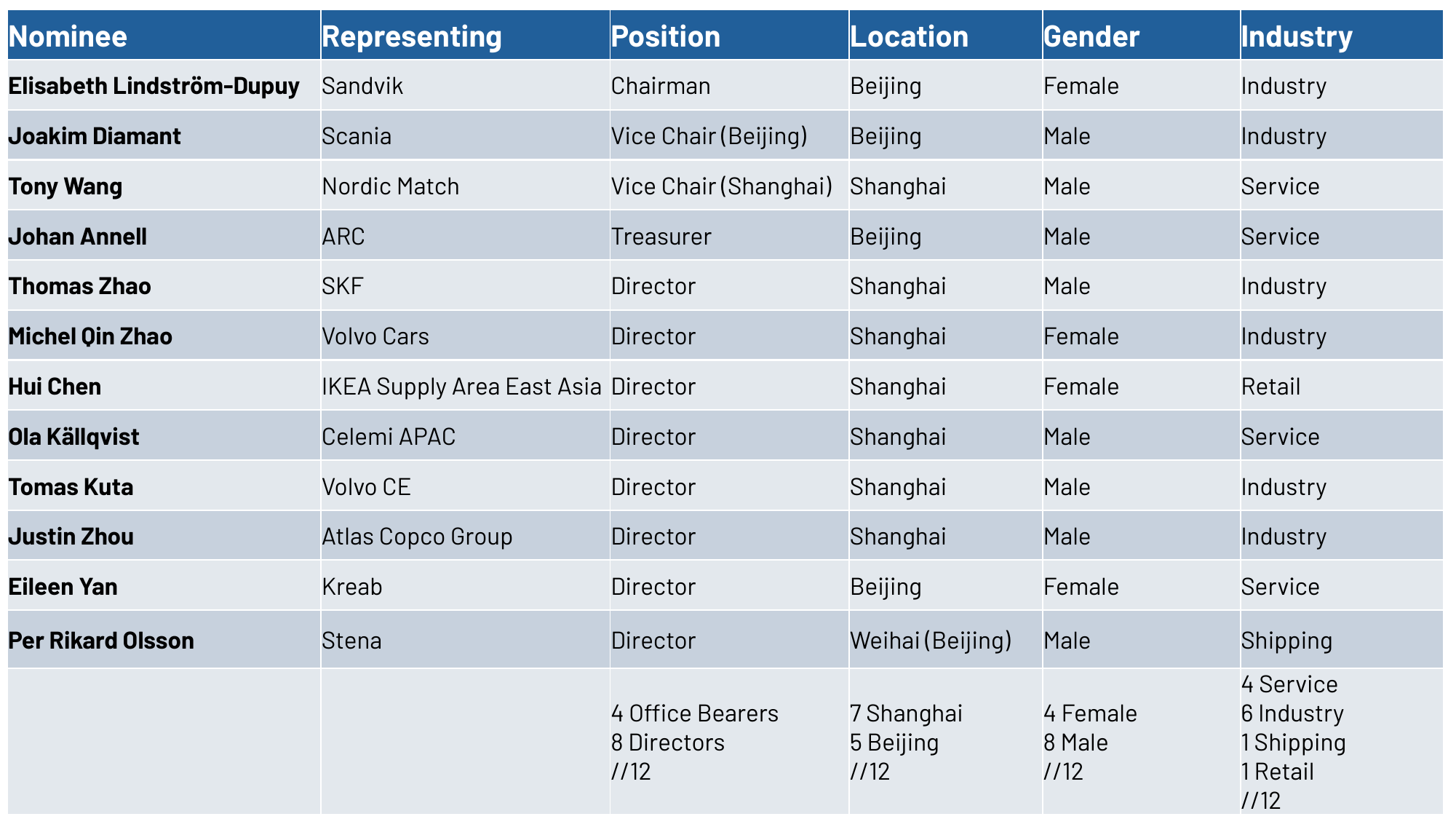

| Nominee | Representing | Position | Location | Gender | Industry |
| --- | --- | --- | --- | --- | --- |
| Elisabeth Lindström-Dupuy | Sandvik | Chairman | Beijing | Female | Industry |
| Joakim Diamant | Scania | Vice Chair (Beijing) | Beijing | Male | Industry |
| Tony Wang | Nordic Match | Vice Chair (Shanghai) | Shanghai | Male | Service |
| Johan Annell | ARC | Treasurer | Beijing | Male | Service |
| Thomas Zhao | SKF | Director | Shanghai | Male | Industry |
| Michel Qin Zhao | Volvo Cars | Director | Shanghai | Female | Industry |
| Hui Chen | IKEA Supply Area East Asia | Director | Shanghai | Female | Retail |
| Ola Källqvist | Celemi APAC | Director | Shanghai | Male | Service |
| Tomas Kuta | Volvo CE | Director | Shanghai | Male | Industry |
| Justin Zhou | Atlas Copco Group | Director | Shanghai | Male | Industry |
| Eileen Yan | Kreab | Director | Beijing | Female | Service |
| Per Rikard Olsson | Stena | Director | Weihai (Beijing) | Male | Shipping |
|  |  | 4 Office Bearers 8 Directors //12 | 7 Shanghai 5 Beijing //12 | 4 Female 8 Male //12 | 4 Service 6 Industry 1 Shipping 1 Retail //12 |